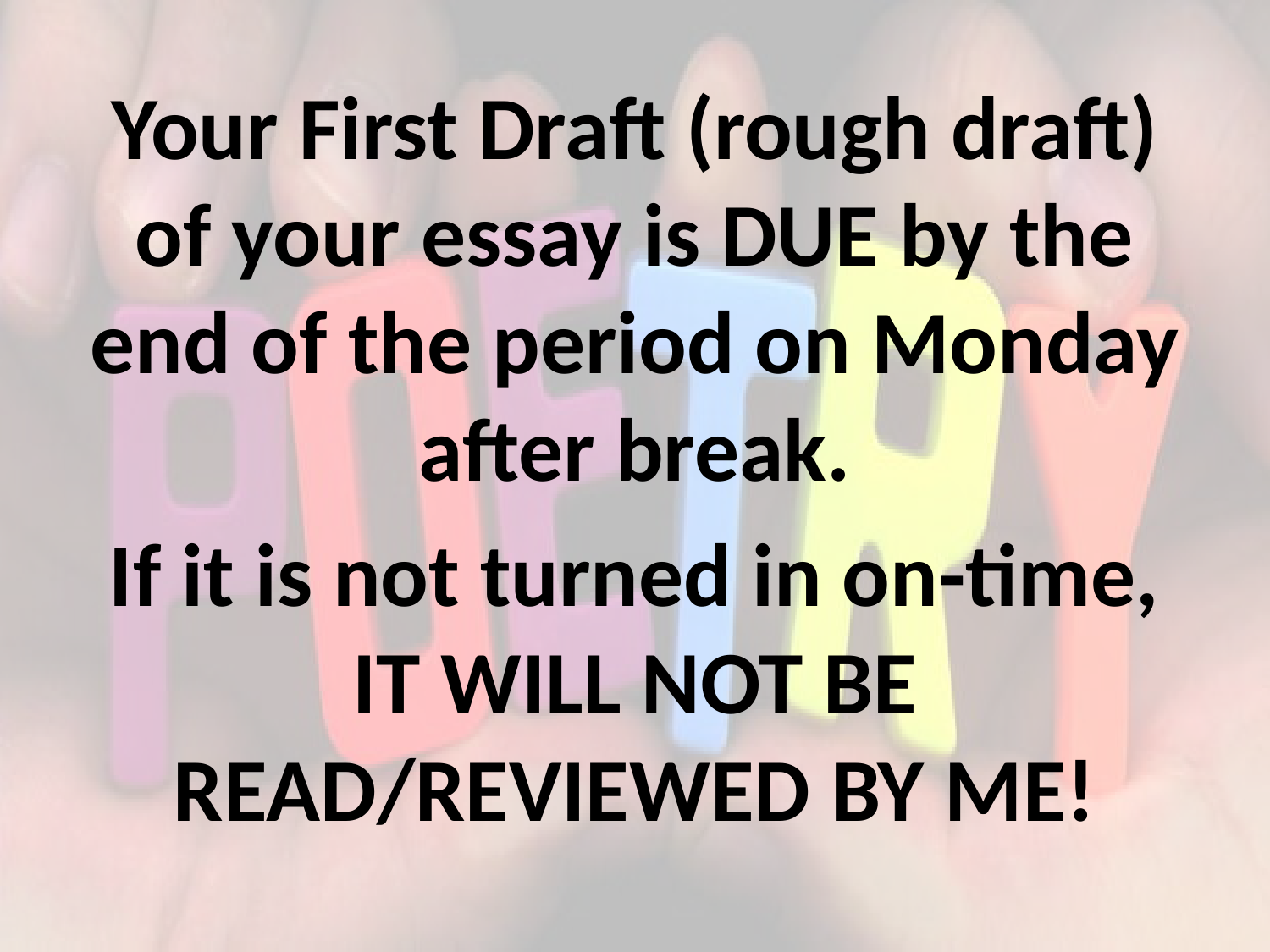

Your First Draft (rough draft) of your essay is DUE by the end of the period on Monday after break.
If it is not turned in on-time, IT WILL NOT BE READ/REVIEWED BY ME!